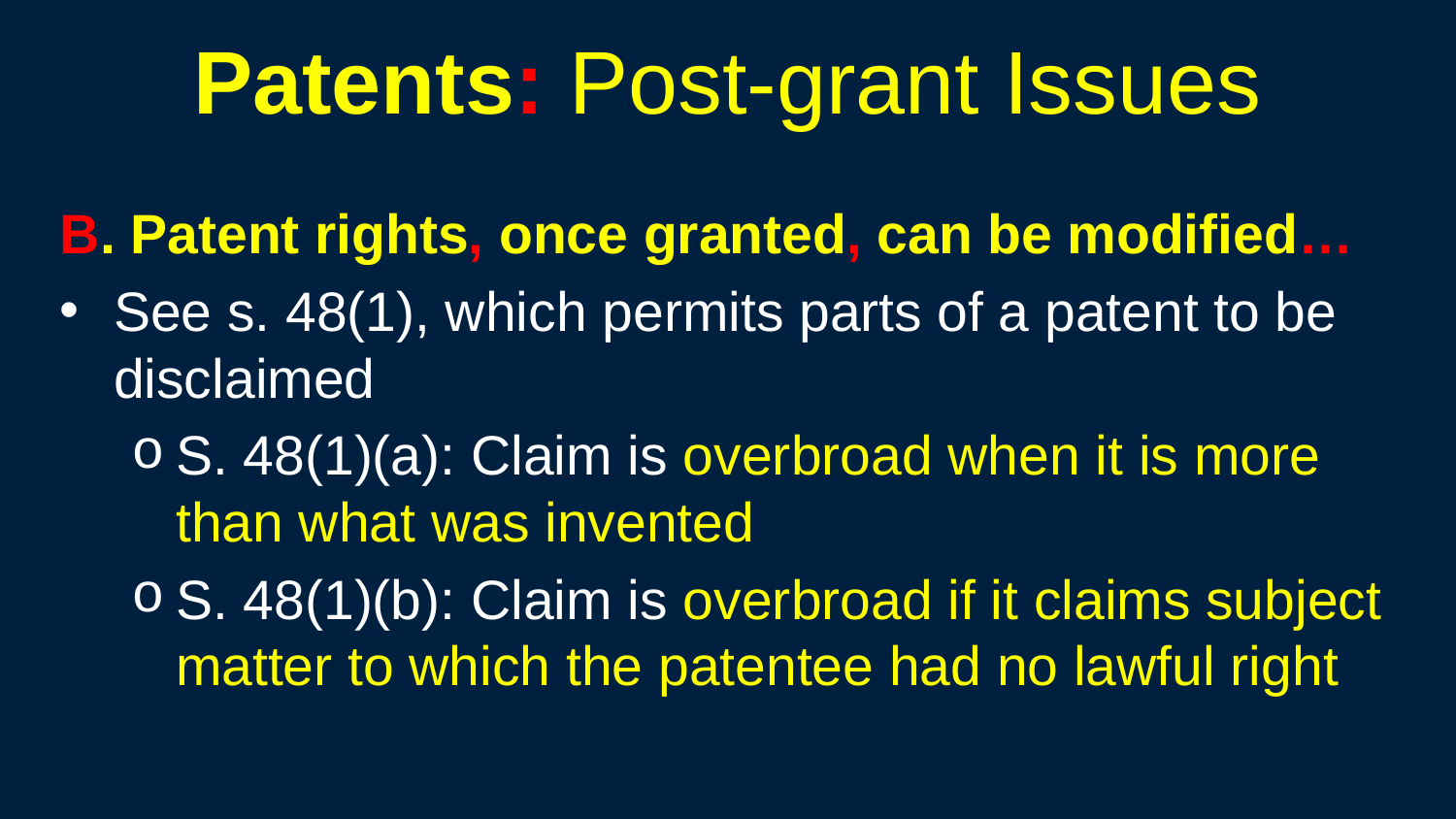

214
# Patents: Post-grant Issues
B. Patent rights, once granted, can be modified…
See s. 48(1), which permits parts of a patent to be disclaimed
S. 48(1)(a): Claim is overbroad when it is more than what was invented
S. 48(1)(b): Claim is overbroad if it claims subject matter to which the patentee had no lawful right